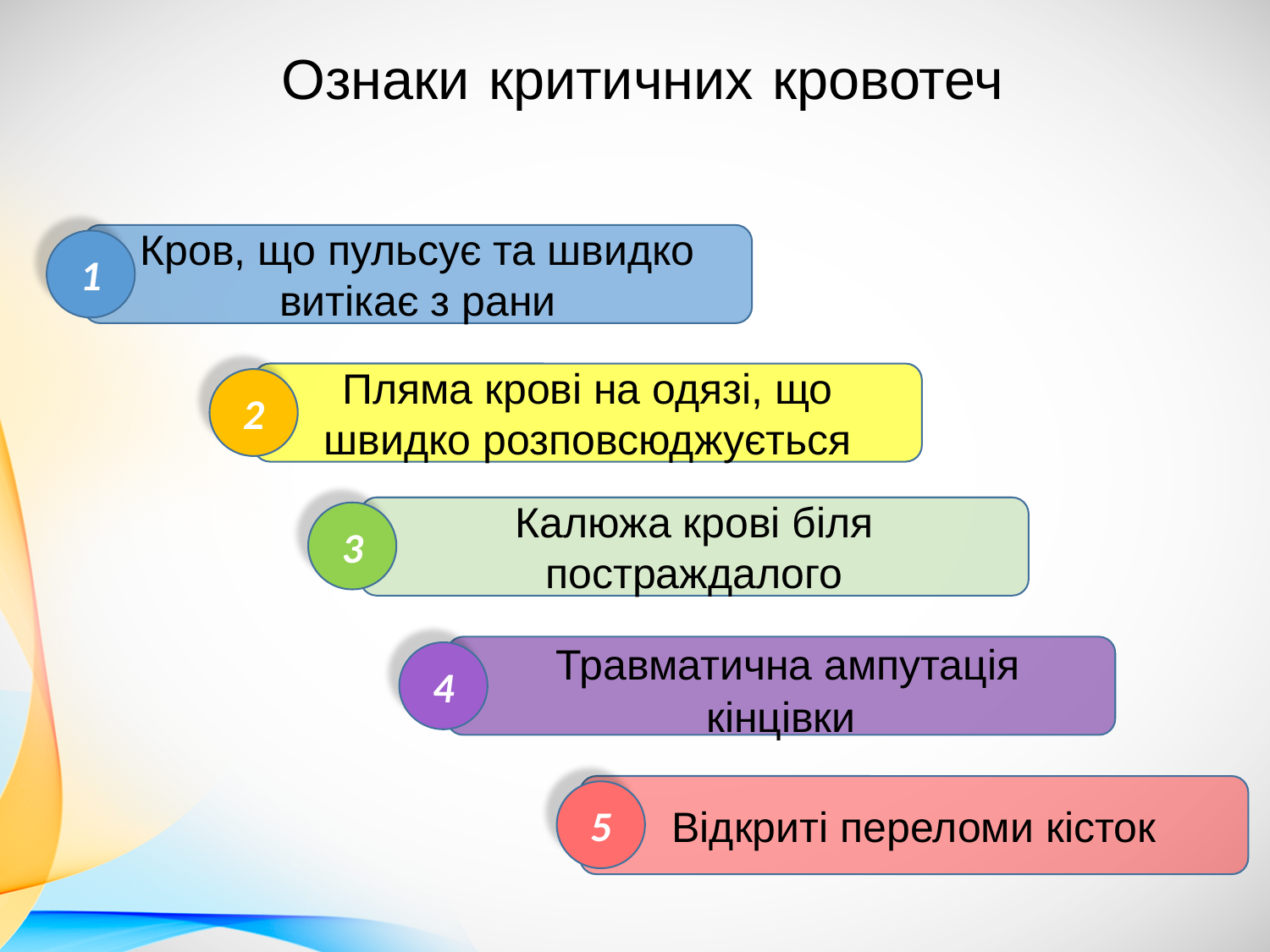

Ознаки критичних кровотеч
Кров, що пульсує та швидко витікає з рани
1
Пляма крові на одязі, що швидко розповсюджується
2
Калюжа крові біля постраждалого
3
 Травматична ампутація кінцівки
4
Відкриті переломи кісток
5